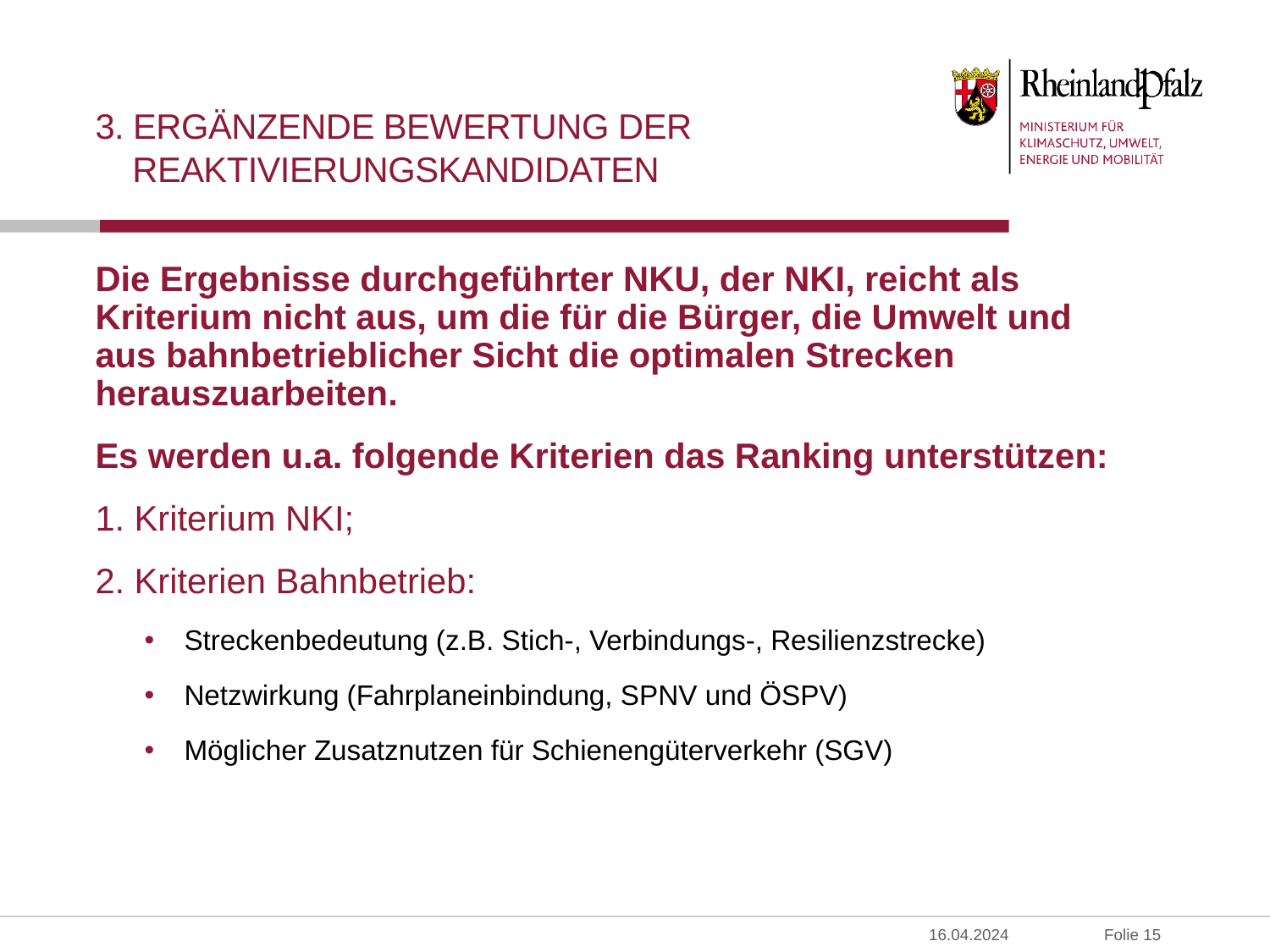

# 3. Ergänzende BEWERTUNG der Reaktivierungskandidaten
Die Ergebnisse durchgeführter NKU, der NKI, reicht als Kriterium nicht aus, um die für die Bürger, die Umwelt und aus bahnbetrieblicher Sicht die optimalen Strecken herauszuarbeiten.
Es werden u.a. folgende Kriterien das Ranking unterstützen:
1. Kriterium NKI;
2. Kriterien Bahnbetrieb:
Streckenbedeutung (z.B. Stich-, Verbindungs-, Resilienzstrecke)
Netzwirkung (Fahrplaneinbindung, SPNV und ÖSPV)
Möglicher Zusatznutzen für Schienengüterverkehr (SGV)